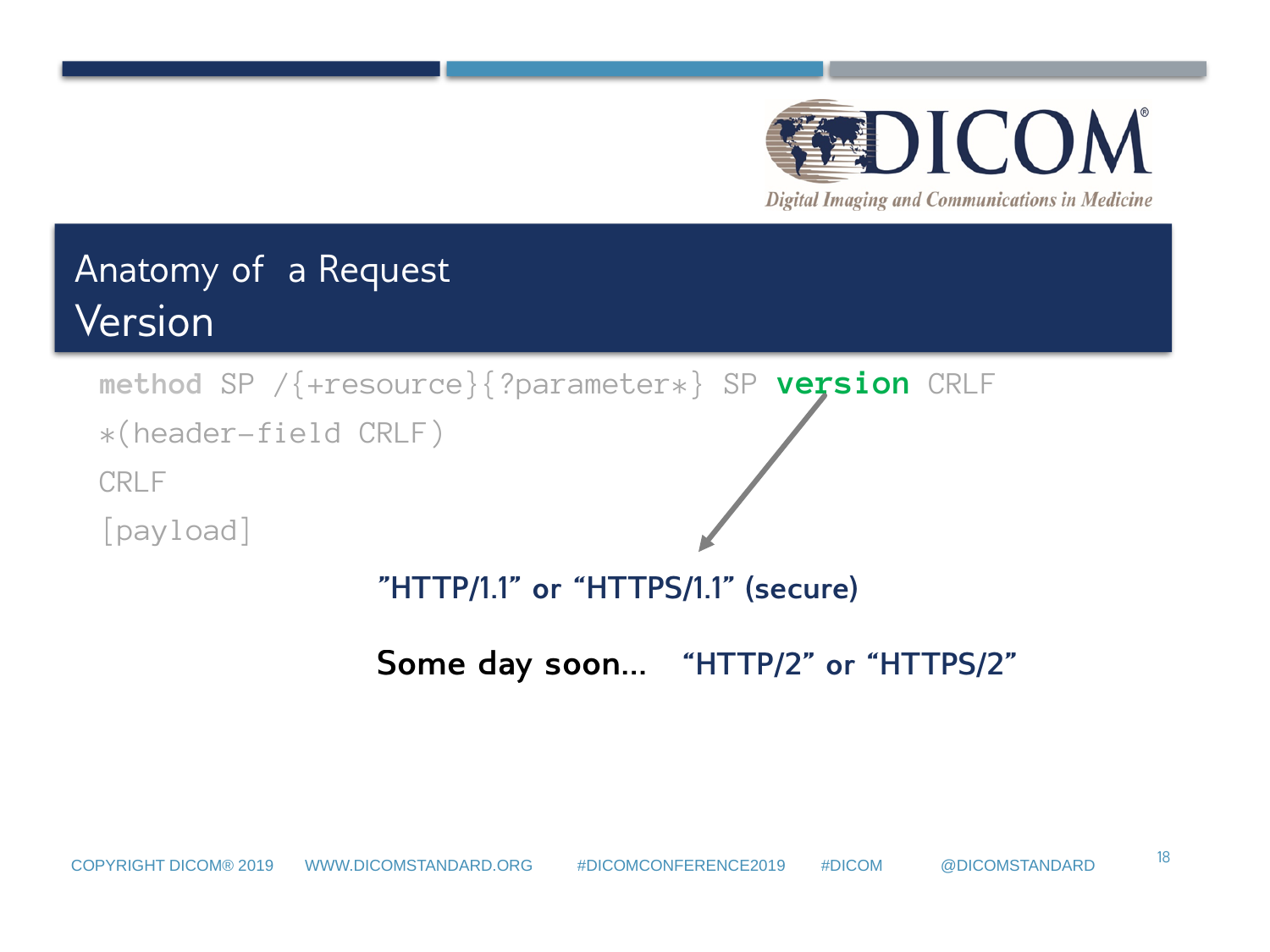

# Anatomy of  a Request Version
method SP /{+resource}{?parameter*} SP version CRLF
*(header-field CRLF)
CRLF
[payload]
| ”HTTP/1.1” or “HTTPS/1.1” (secure) |
| --- |
| :Some day soon… “HTTP/2” or “HTTPS/2” |
| --- |
18
Copyright DICOM® 2019       www.dicomstandard.org          #DICOMConference2019        #DICOM             @DICOMstandard